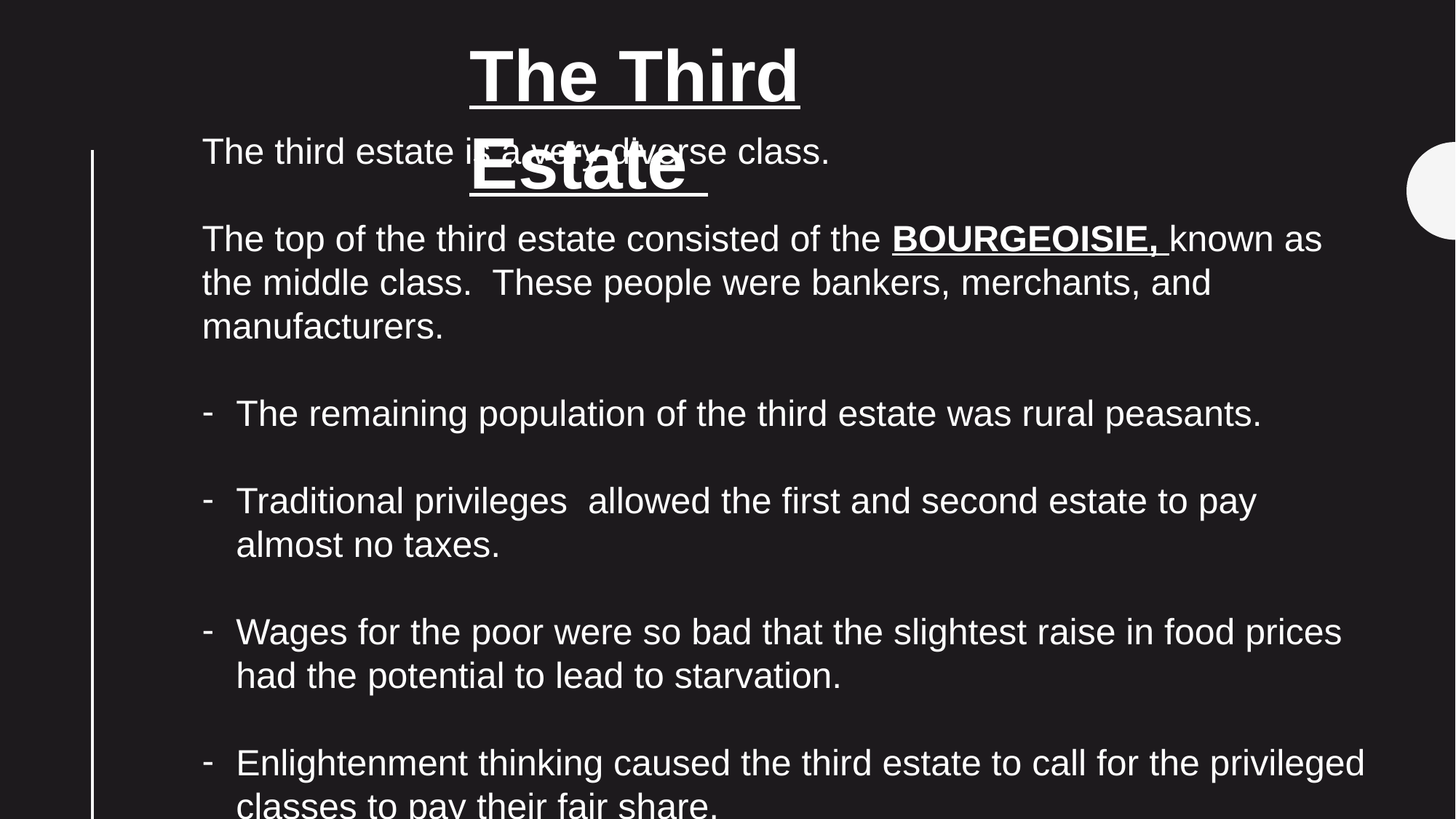

The Third Estate
The third estate is a very diverse class.

The top of the third estate consisted of the BOURGEOISIE, known as the middle class.  These people were bankers, merchants, and manufacturers.

The remaining population of the third estate was rural peasants.

Traditional privileges  allowed the first and second estate to pay almost no taxes.

Wages for the poor were so bad that the slightest raise in food prices  had the potential to lead to starvation.

Enlightenment thinking caused the third estate to call for the privileged classes to pay their fair share.